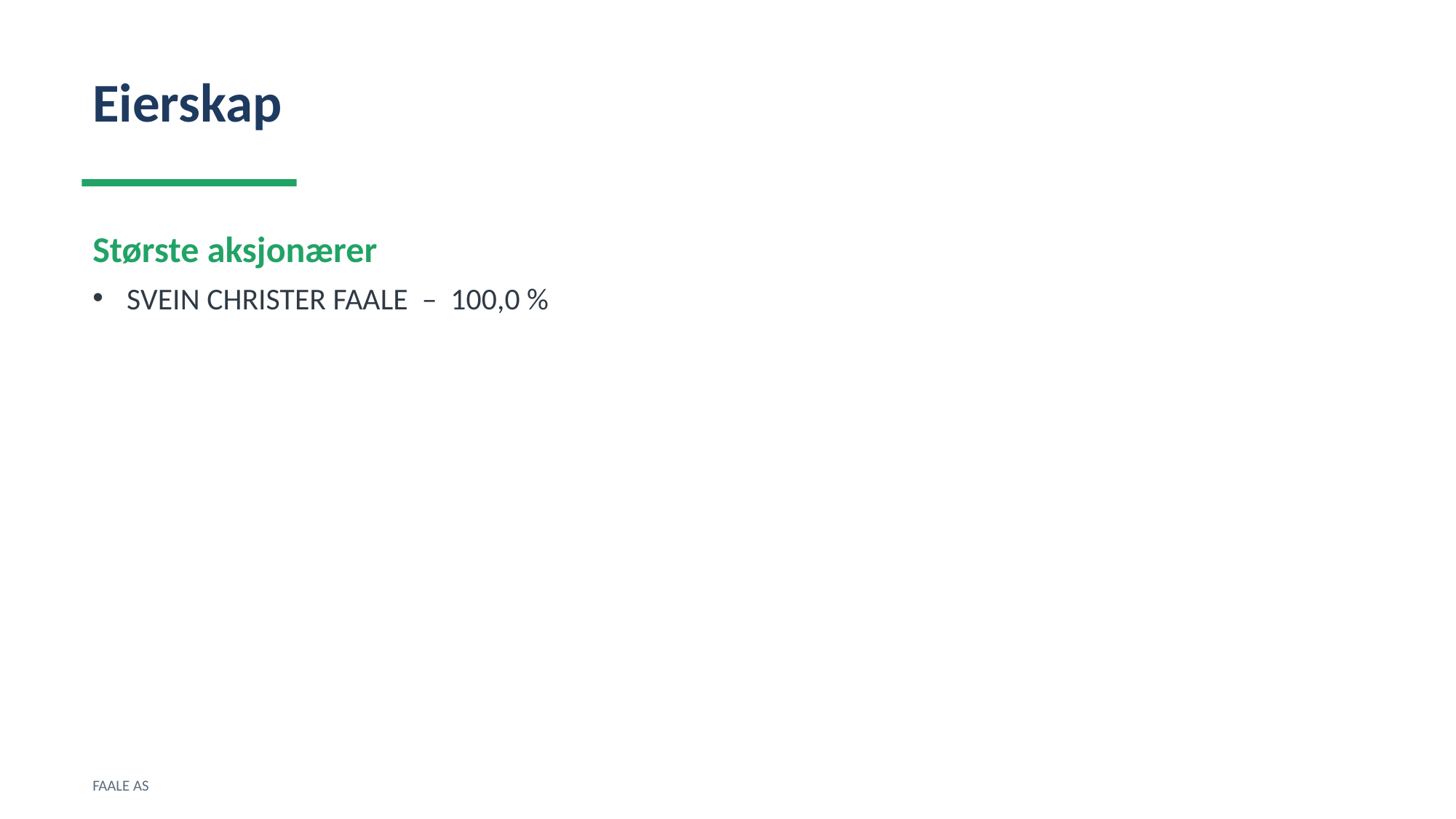

Eierskap

Største aksjonærer
SVEIN CHRISTER FAALE  –  100,0 %
FAALE AS